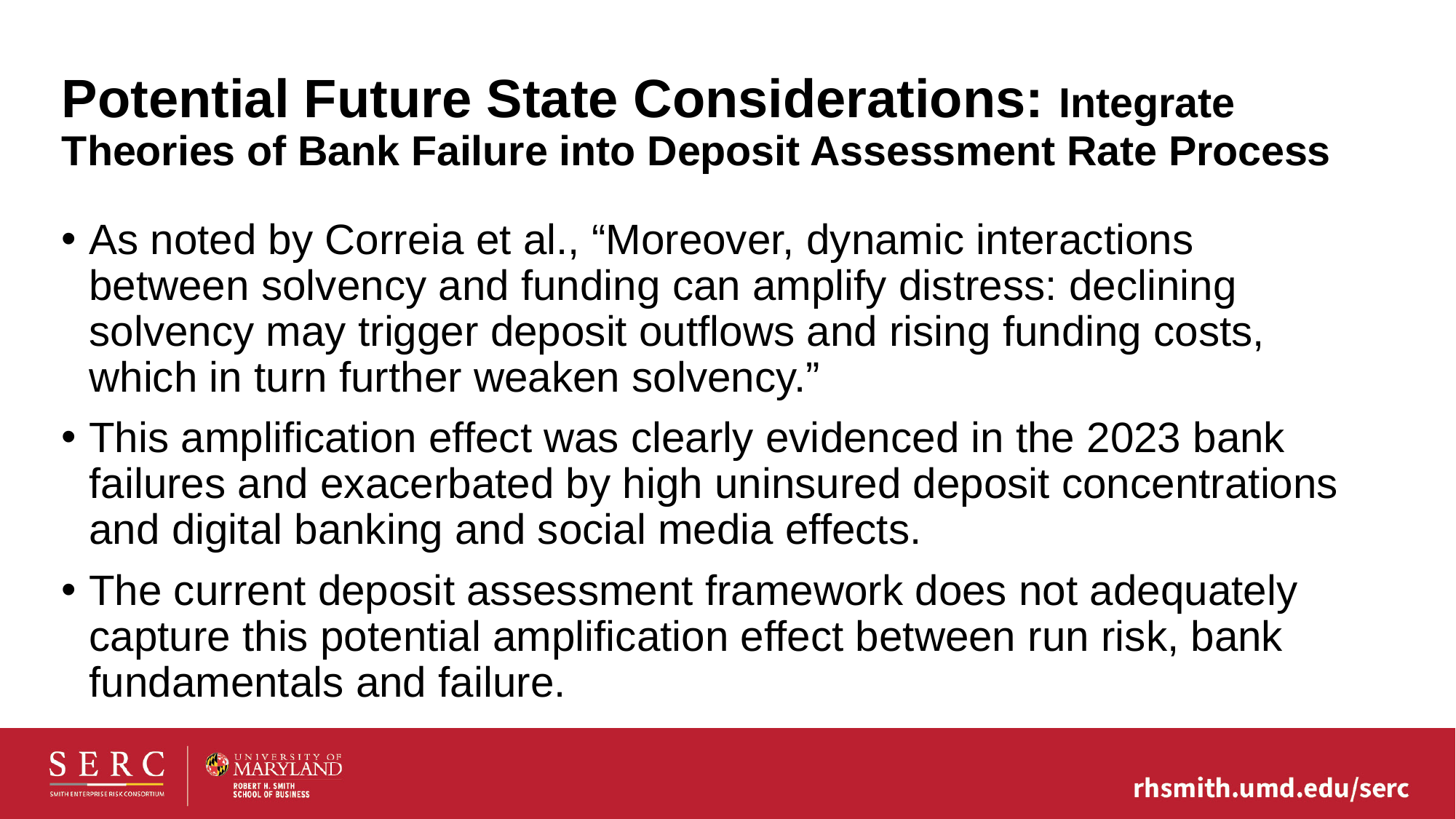

# Potential Future State Considerations: Integrate Theories of Bank Failure into Deposit Assessment Rate Process
As noted by Correia et al., “Moreover, dynamic interactions between solvency and funding can amplify distress: declining solvency may trigger deposit outflows and rising funding costs, which in turn further weaken solvency.”
This amplification effect was clearly evidenced in the 2023 bank failures and exacerbated by high uninsured deposit concentrations and digital banking and social media effects.
The current deposit assessment framework does not adequately capture this potential amplification effect between run risk, bank fundamentals and failure.